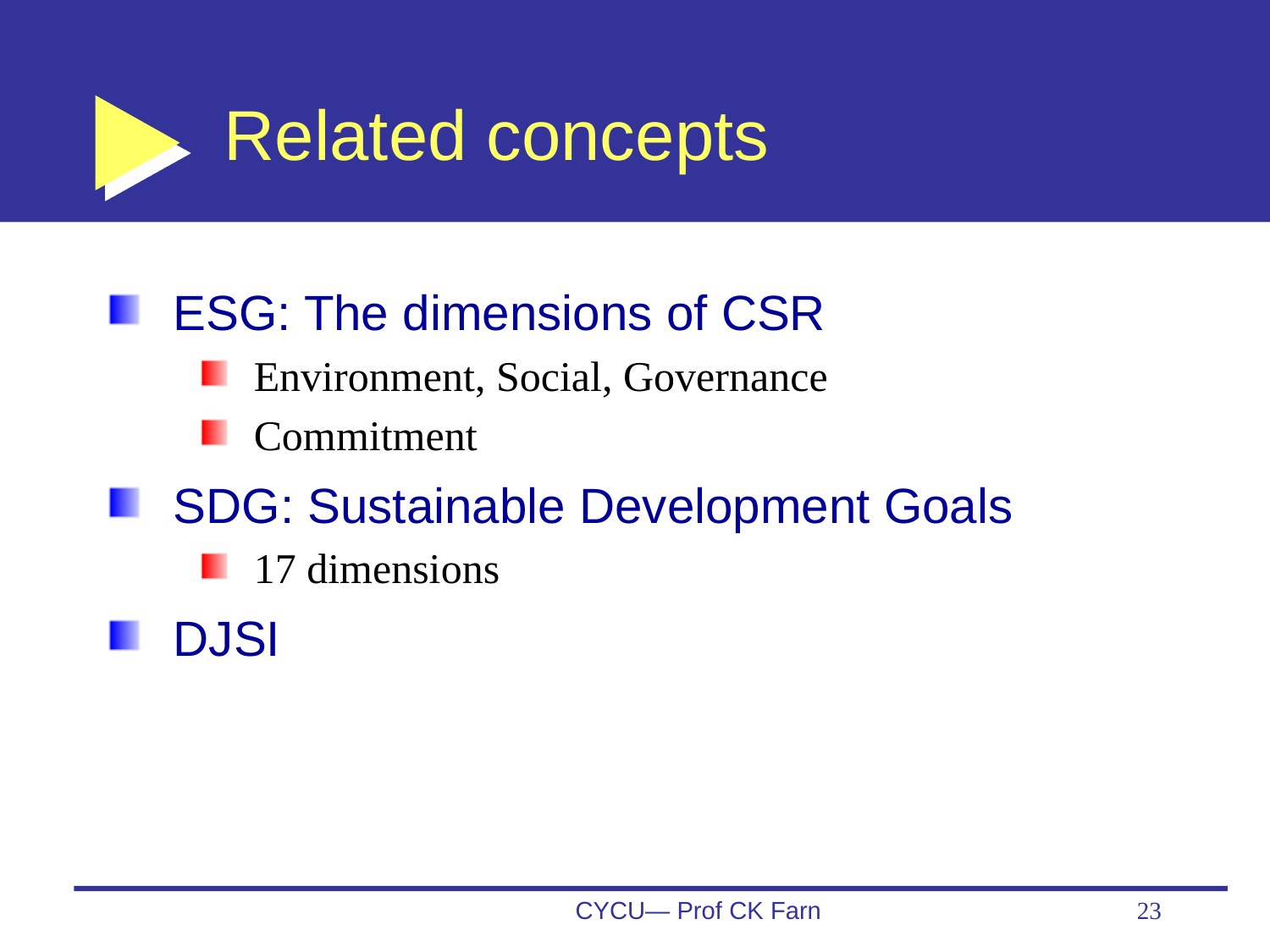

# Related concepts
ESG: The dimensions of CSR
Environment, Social, Governance
Commitment
SDG: Sustainable Development Goals
17 dimensions
DJSI

CYCU— Prof CK Farn
23